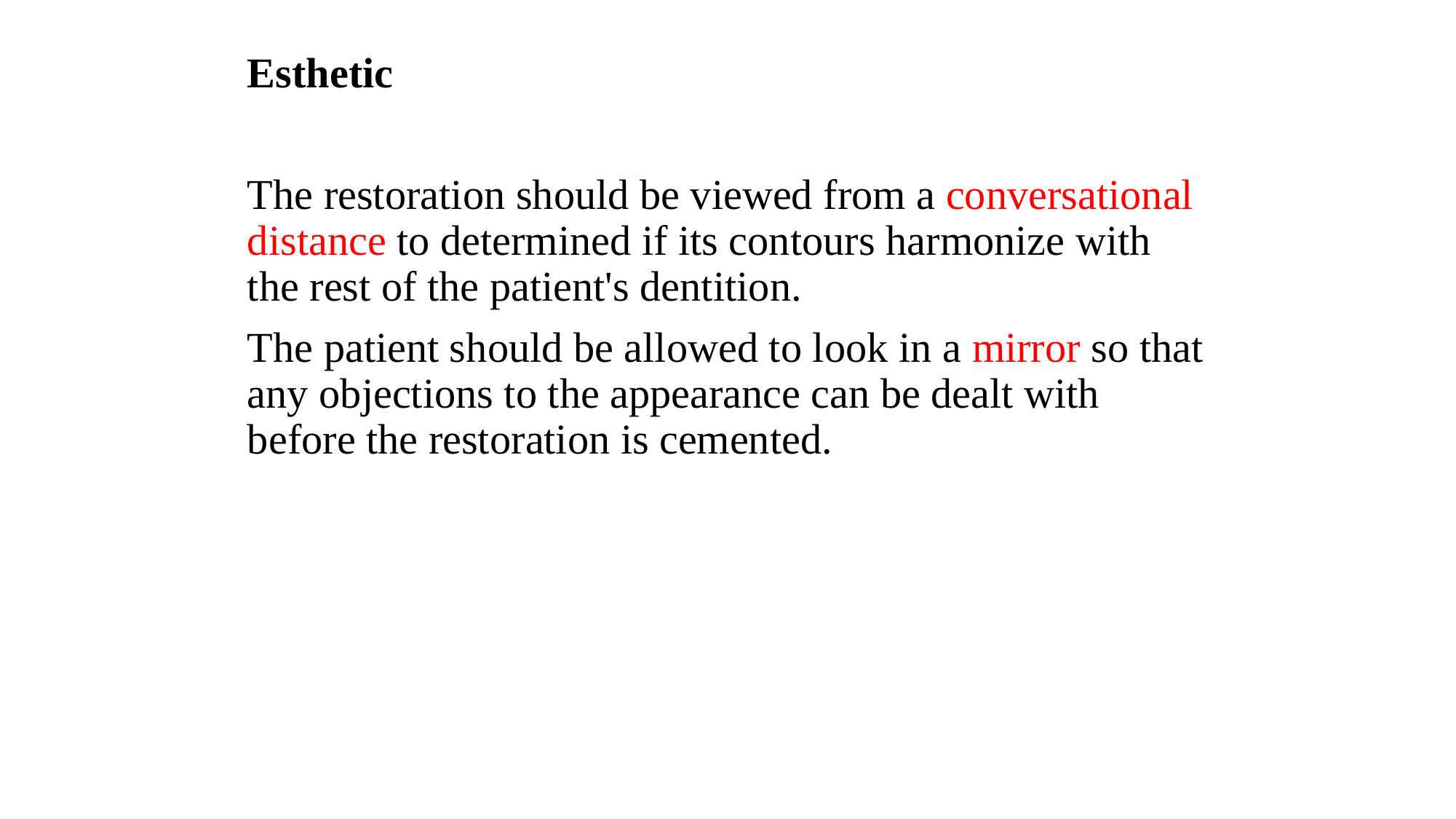

Esthetic

The restoration should be viewed from a conversational distance to determined if its contours harmonize with the rest of the patient's dentition.
The patient should be allowed to look in a mirror so that any objections to the appearance can be dealt with before the restoration is cemented.